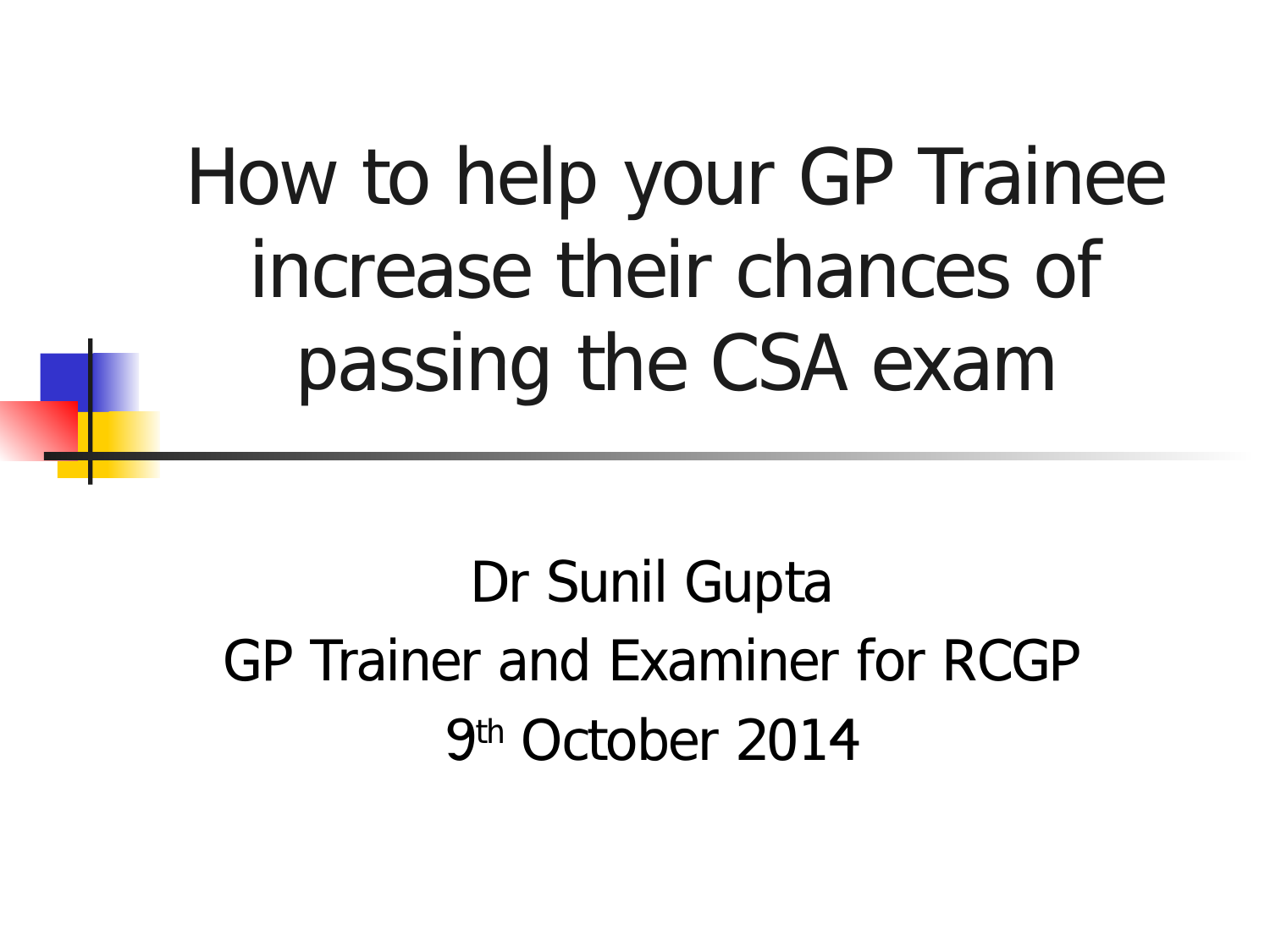

# How to help your GP Trainee increase their chances of passing the CSA exam
Dr Sunil Gupta
GP Trainer and Examiner for RCGP
9th October 2014